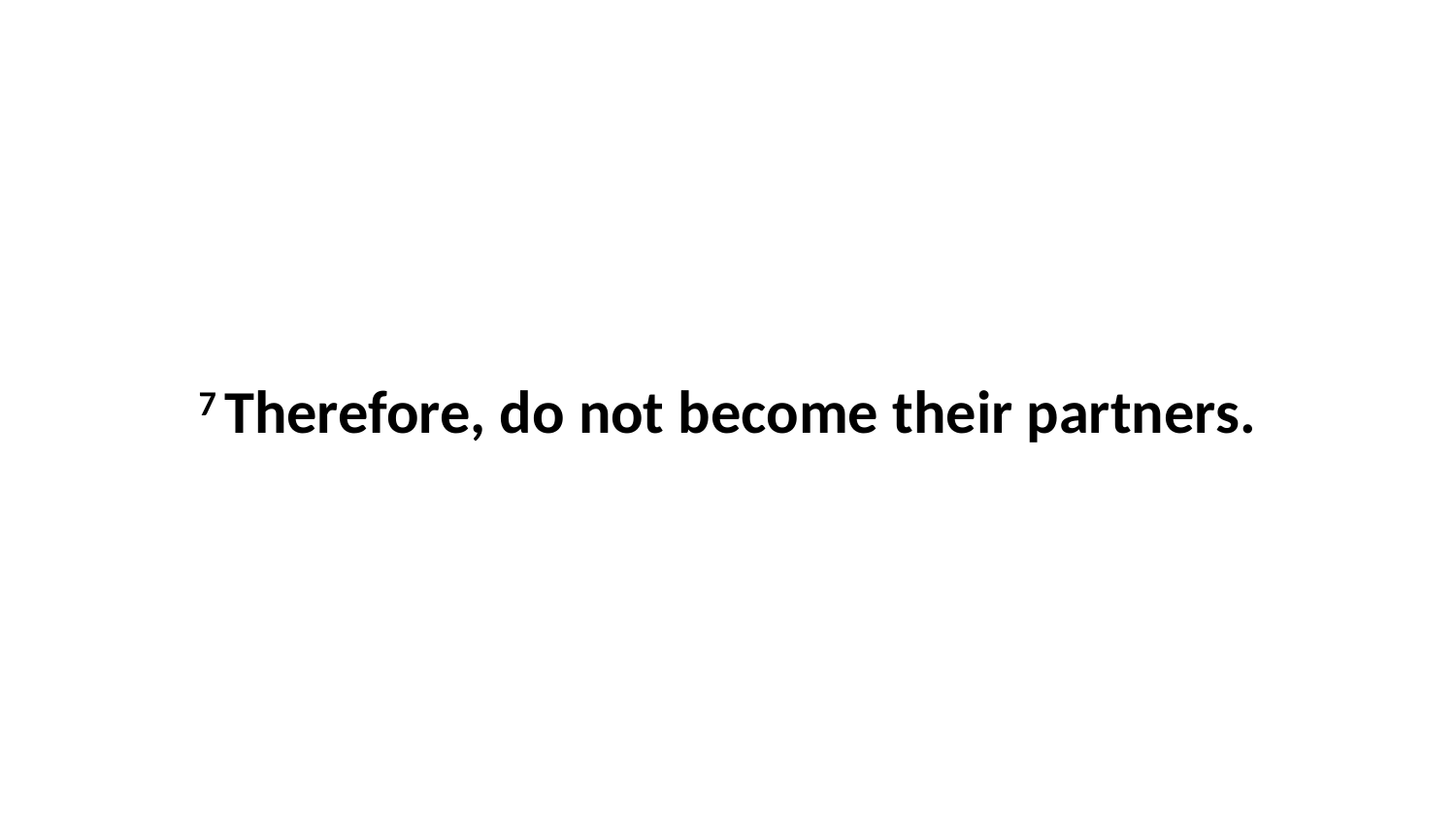

7 Therefore, do not become their partners.